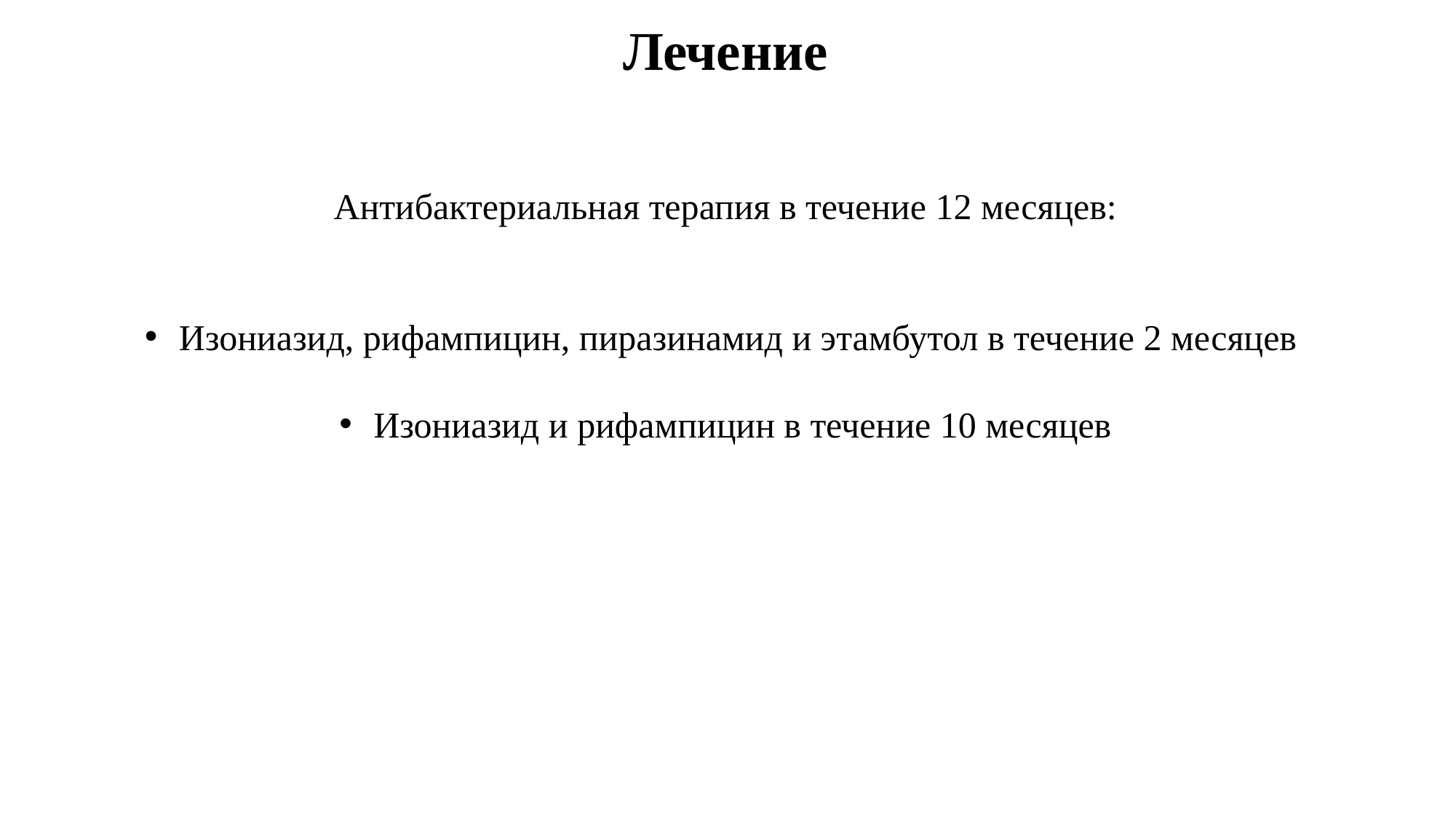

# Лечение
Антибактериальная терапия в течение 12 месяцев:

Изониазид, рифампицин, пиразинамид и этамбутол в течение 2 месяцев

Изониазид и рифампицин в течение 10 месяцев